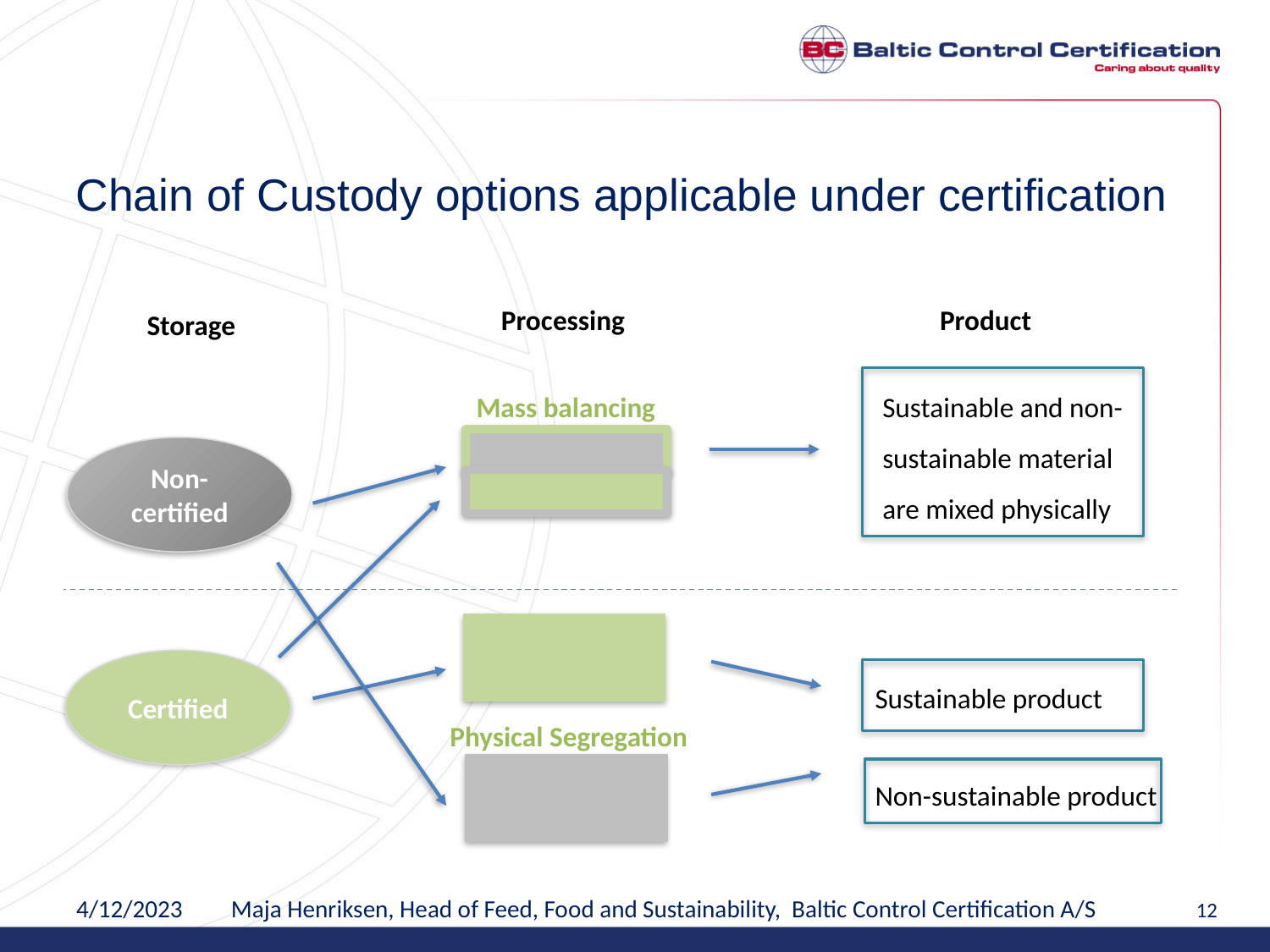

# Chain of Custody options applicable under certification
Processing
Product
Storage
Sustainable and non-sustainable material are mixed physically
Mass balancing

Non-certified

Certified
Sustainable product

Physical Segregation

Non-sustainable product

4/12/2023
Maja Henriksen, Head of Feed, Food and Sustainability,  Baltic Control Certification A/S
12